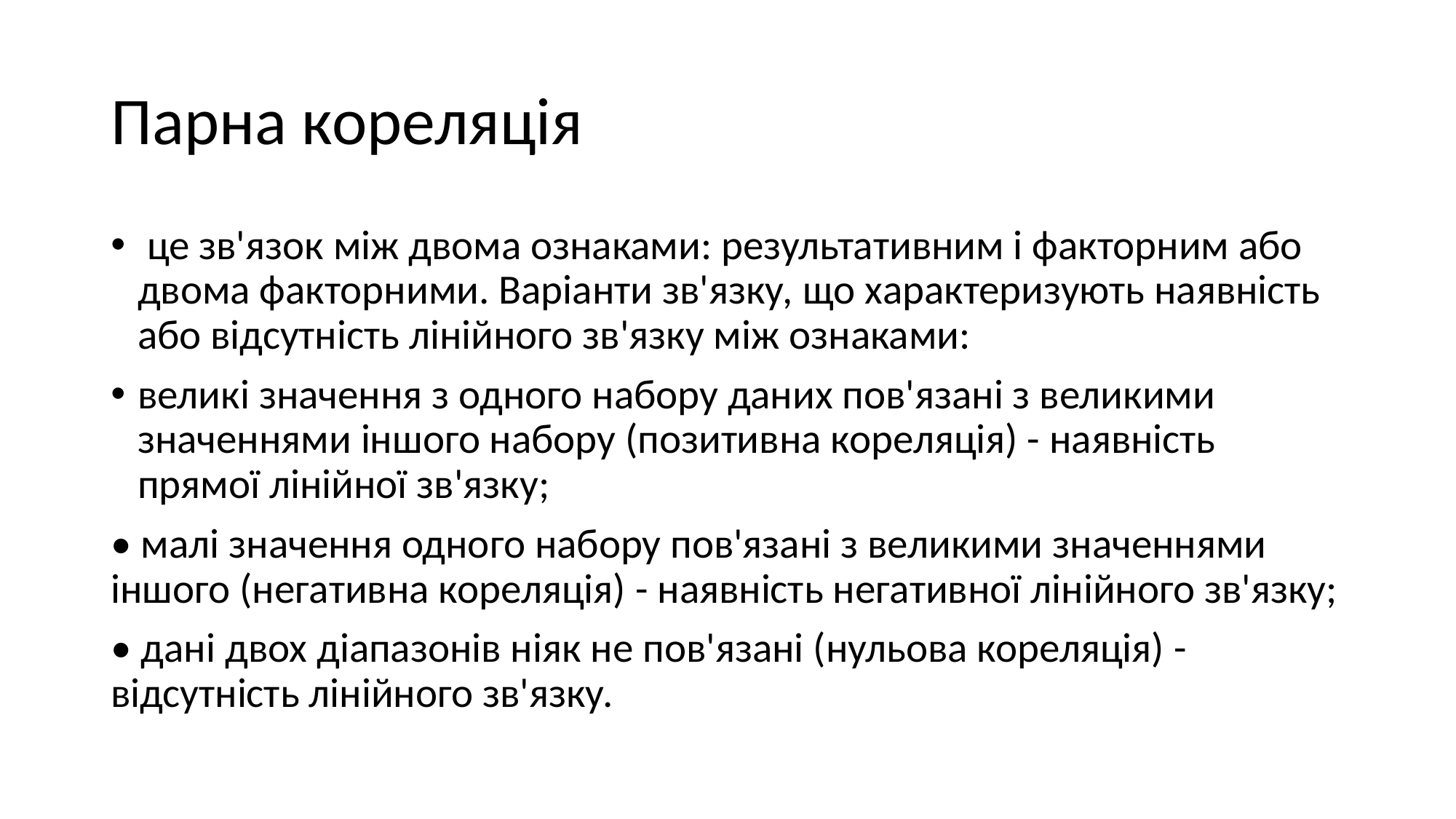

# Парна кореляція
 це зв'язок між двома ознаками: результативним і факторним або двома факторними. Варіанти зв'язку, що характеризують наявність або відсутність лінійного зв'язку між ознаками:
великі значення з одного набору даних пов'язані з великими значеннями іншого набору (позитивна кореляція) - наявність прямої лінійної зв'язку;
• малі значення одного набору пов'язані з великими значеннями іншого (негативна кореляція) - наявність негативної лінійного зв'язку;
• дані двох діапазонів ніяк не пов'язані (нульова кореляція) - відсутність лінійного зв'язку.